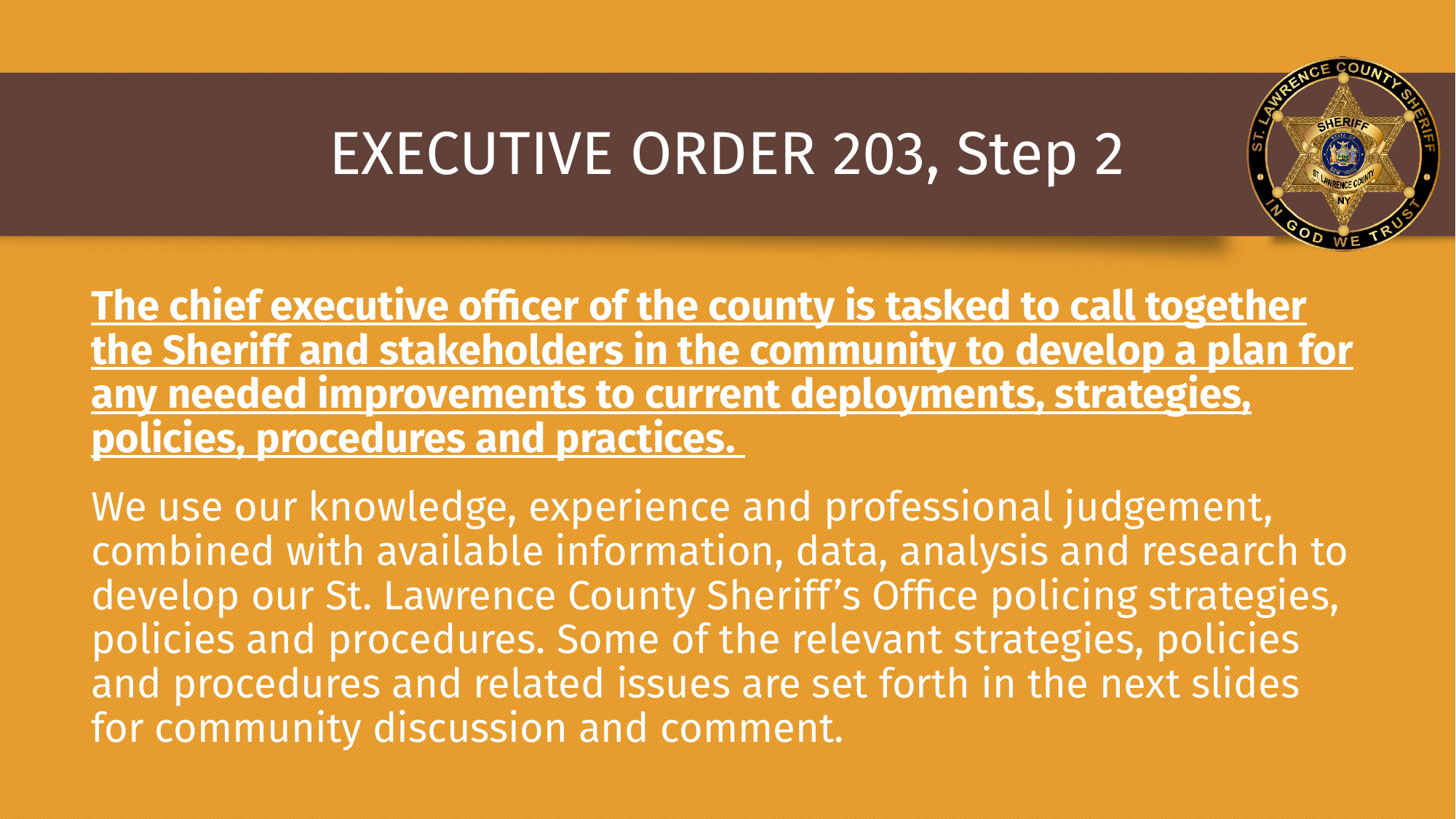

# EXECUTIVE ORDER 203, Step 2
The chief executive officer of the county is tasked to call together the Sheriff and stakeholders in the community to develop a plan for any needed improvements to current deployments, strategies, policies, procedures and practices.
We use our knowledge, experience and professional judgement, combined with available information, data, analysis and research to develop our St. Lawrence County Sheriff’s Office policing strategies, policies and procedures. Some of the relevant strategies, policies and procedures and related issues are set forth in the next slides for community discussion and comment.